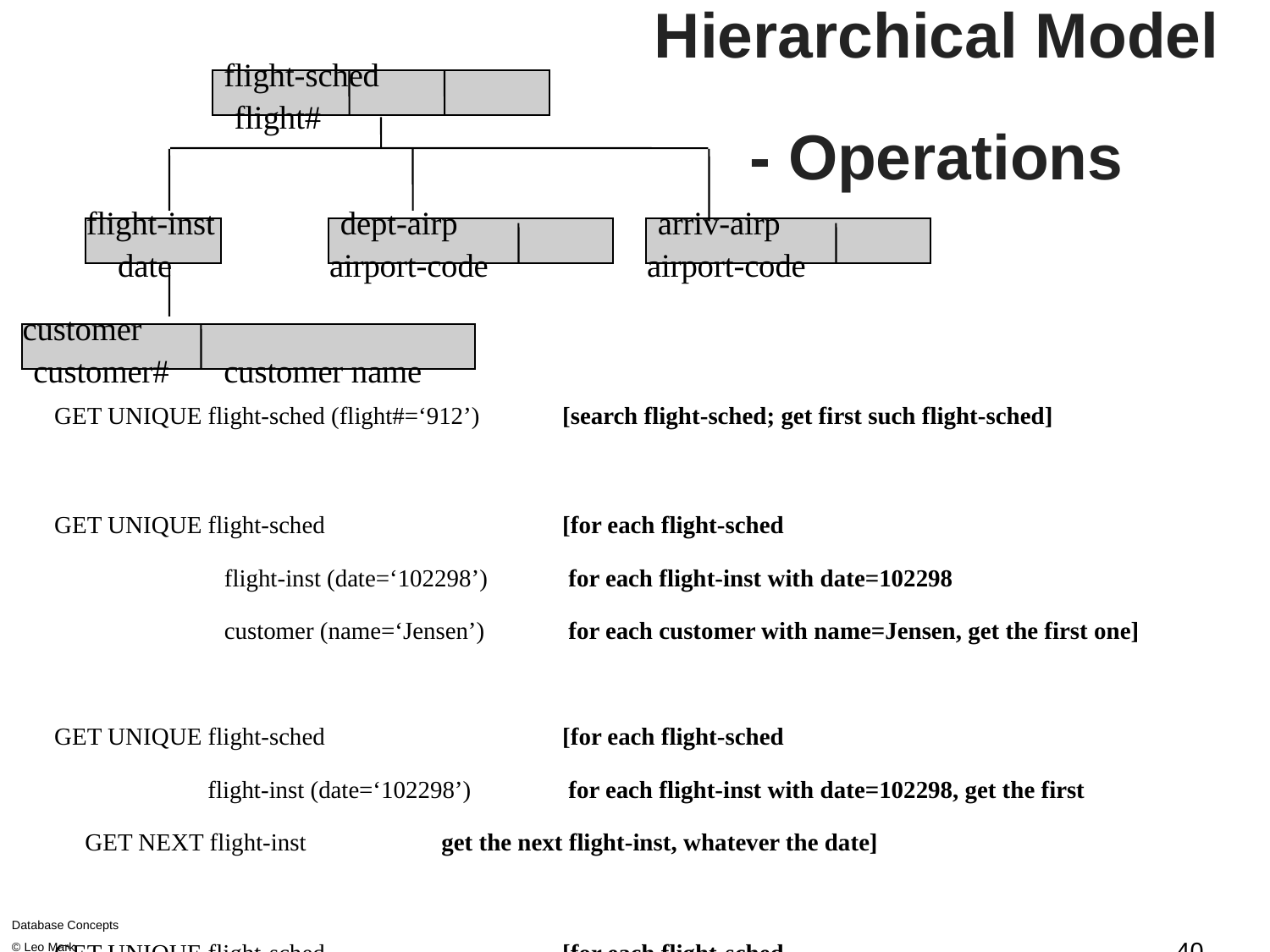

flight-sched

flight-inst
dept-airp
airport-code

arriv-airp
airport-code

date

customer

customer#
customer name

flight#
# Hierarchical Model - Operations
GET UNIQUE flight-sched (flight#=‘912’)	[search flight-sched; get first such flight-sched]

GET UNIQUE flight-sched		[for each flight-sched
 	       flight-inst (date=‘102298’)	 for each flight-inst with date=102298
 	       customer (name=‘Jensen’)	 for each customer with name=Jensen, get the first one]

GET UNIQUE flight-sched		[for each flight-sched
                         flight-inst (date=‘102298’)	 for each flight-inst with date=102298, get the first
     GET NEXT flight-inst		 get the next flight-inst, whatever the date]

GET UNIQUE flight-sched 		[for each flight-sched
                         flight-inst (date=102298’) 	 for each flight-inst get the first with date=102298
	       customer (name=‘Jensen’) 	 for each customer with name=Jensen, get the first one
GET NEXT WITHIN PARENT customer	 get the next customer, whatever his name, but only
				 on that flight-inst]